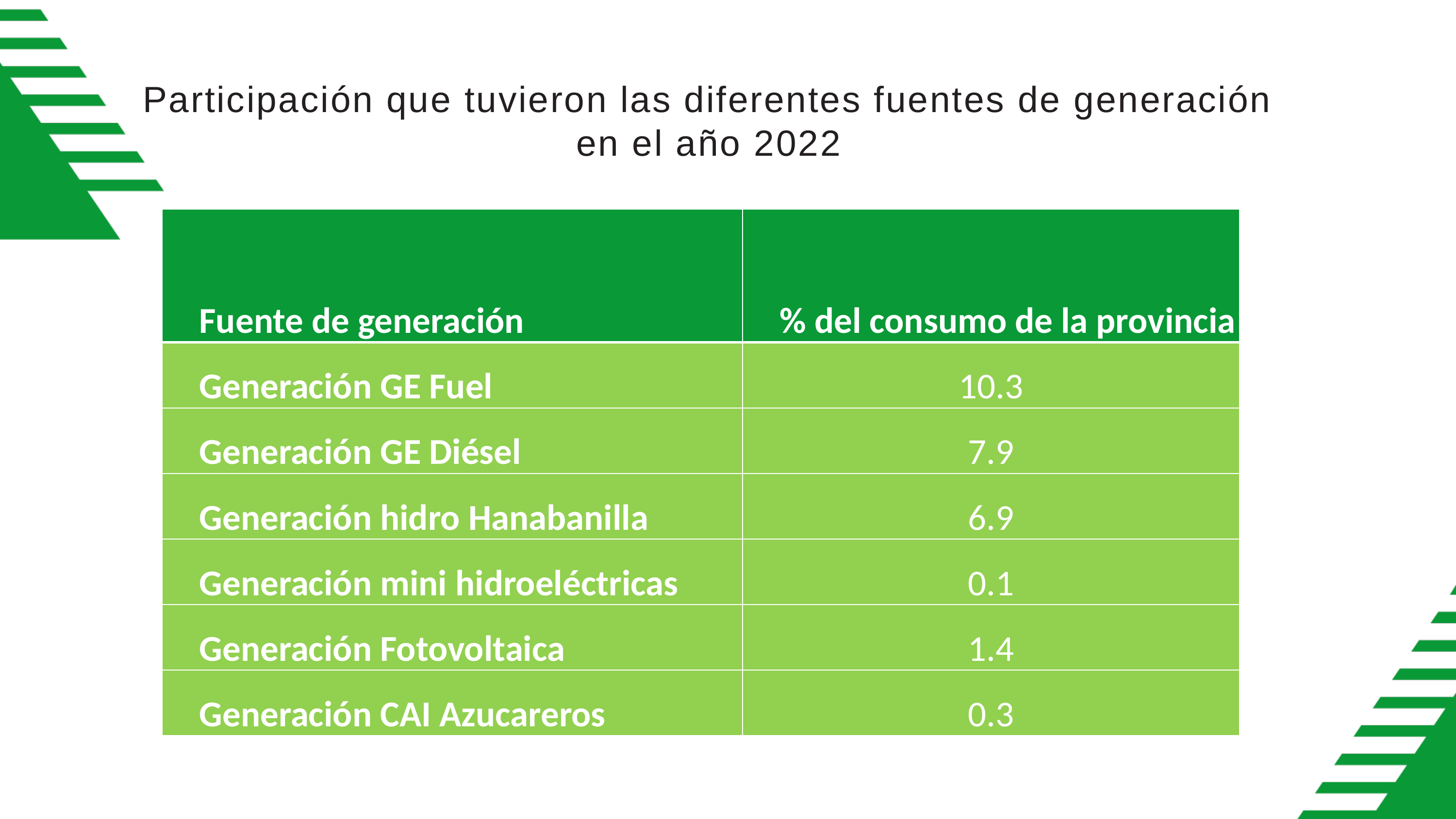

Participación que tuvieron las diferentes fuentes de generación en el año 2022
| Fuente de generación | % del consumo de la provincia |
| --- | --- |
| Generación GE Fuel | 10.3 |
| Generación GE Diésel | 7.9 |
| Generación hidro Hanabanilla | 6.9 |
| Generación mini hidroeléctricas | 0.1 |
| Generación Fotovoltaica | 1.4 |
| Generación CAI Azucareros | 0.3 |